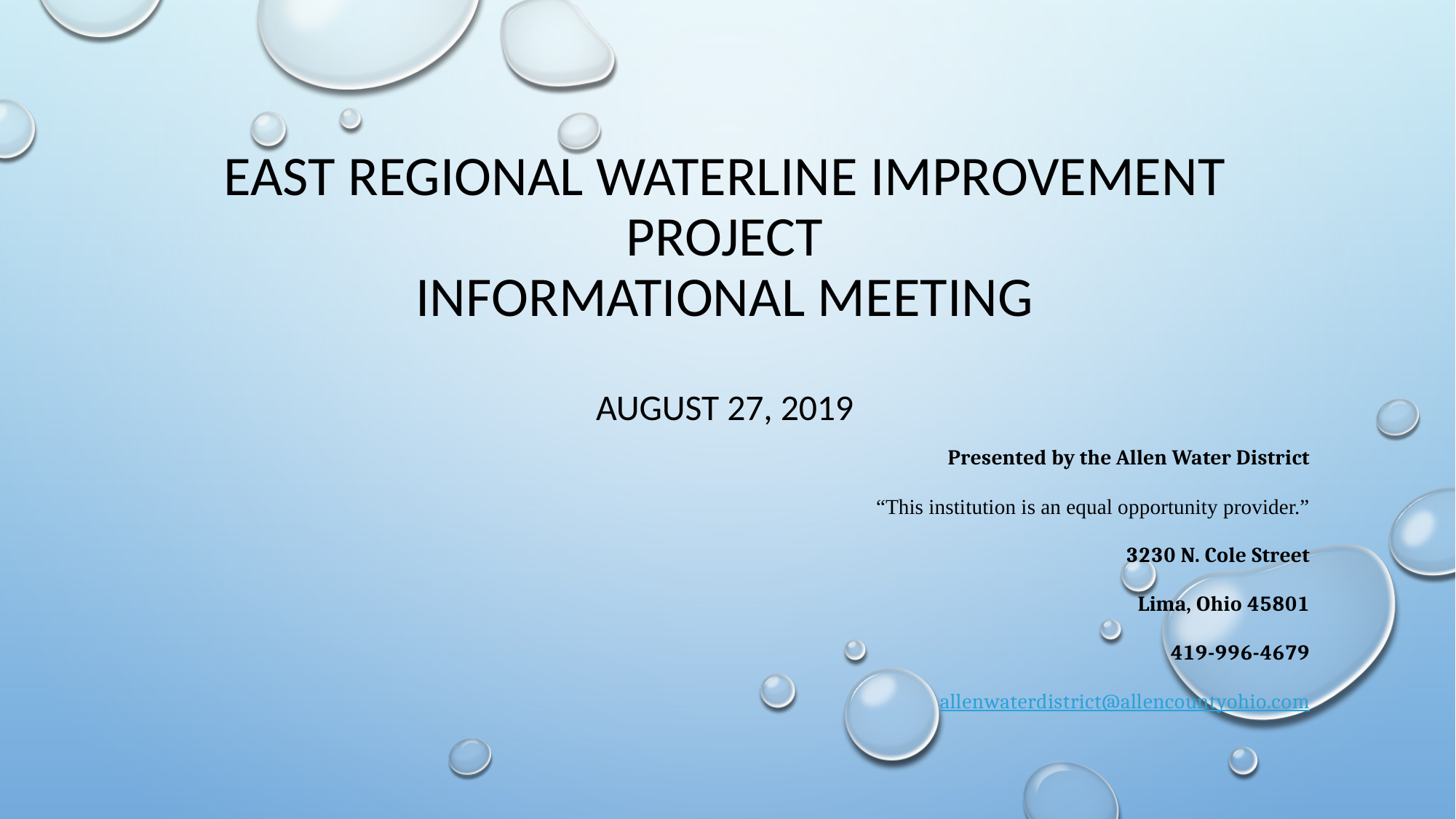

# East regional waterline improvement project informational meeting August 27, 2019
Presented by the Allen Water District
“This institution is an equal opportunity provider.”
3230 N. Cole Street
Lima, Ohio 45801
419-996-4679
allenwaterdistrict@allencountyohio.com